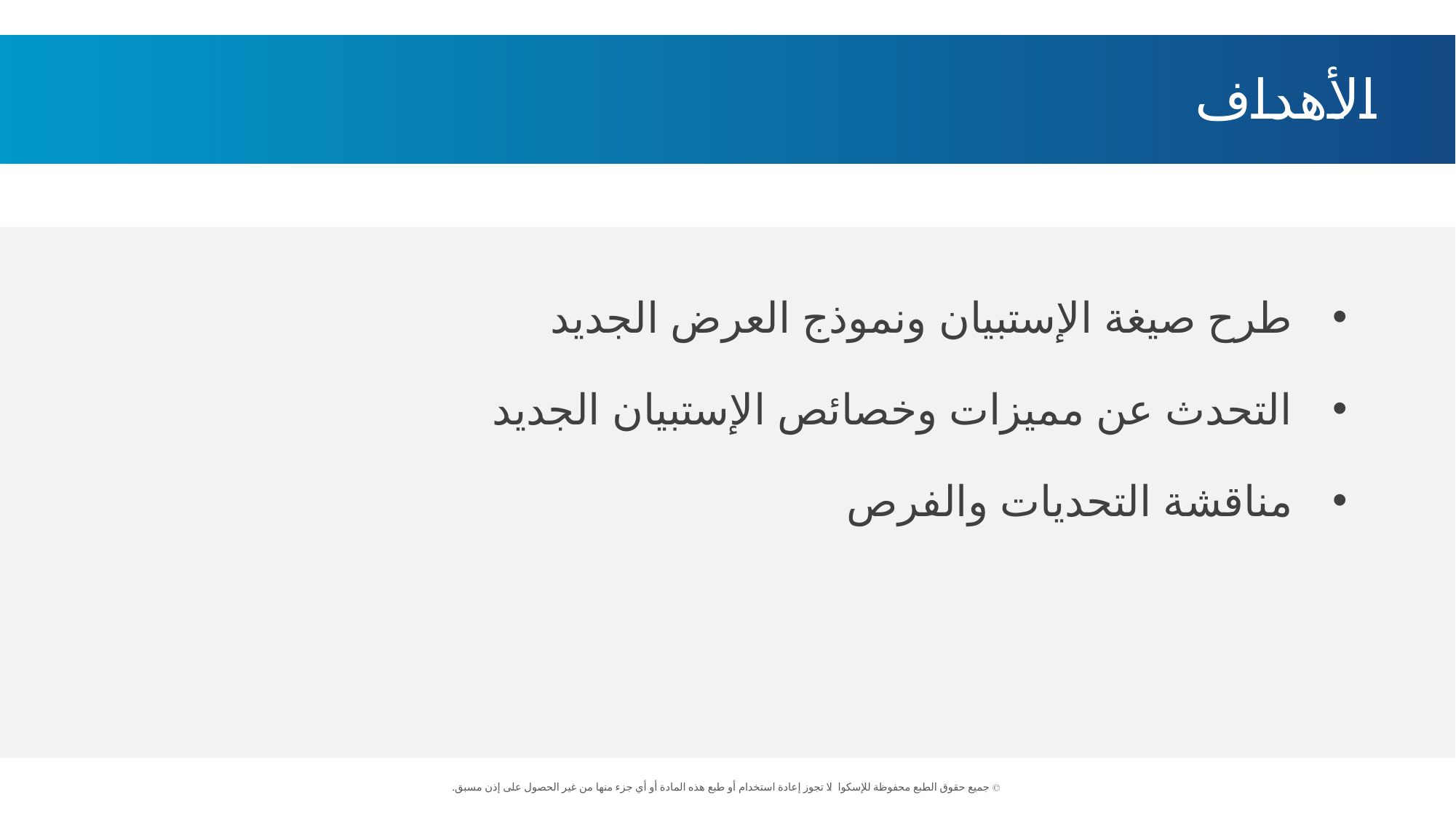

الأهداف
طرح صيغة الإستبيان ونموذج العرض الجديد
التحدث عن مميزات وخصائص الإستبيان الجديد
مناقشة التحديات والفرص